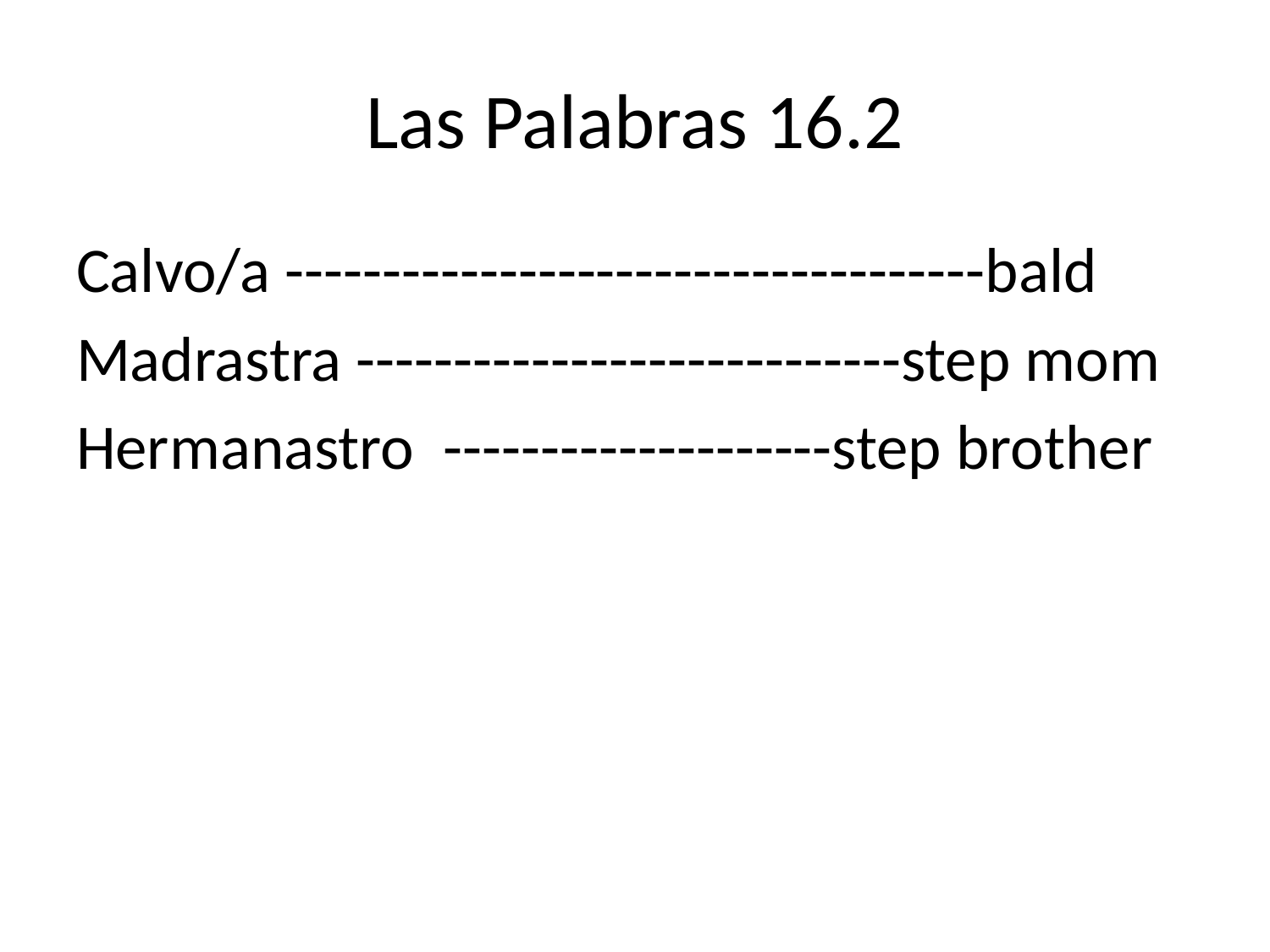

# Las Palabras 16.2
Calvo/a ------------------------------------bald
Madrastra ----------------------------step mom
Hermanastro  --------------------step brother